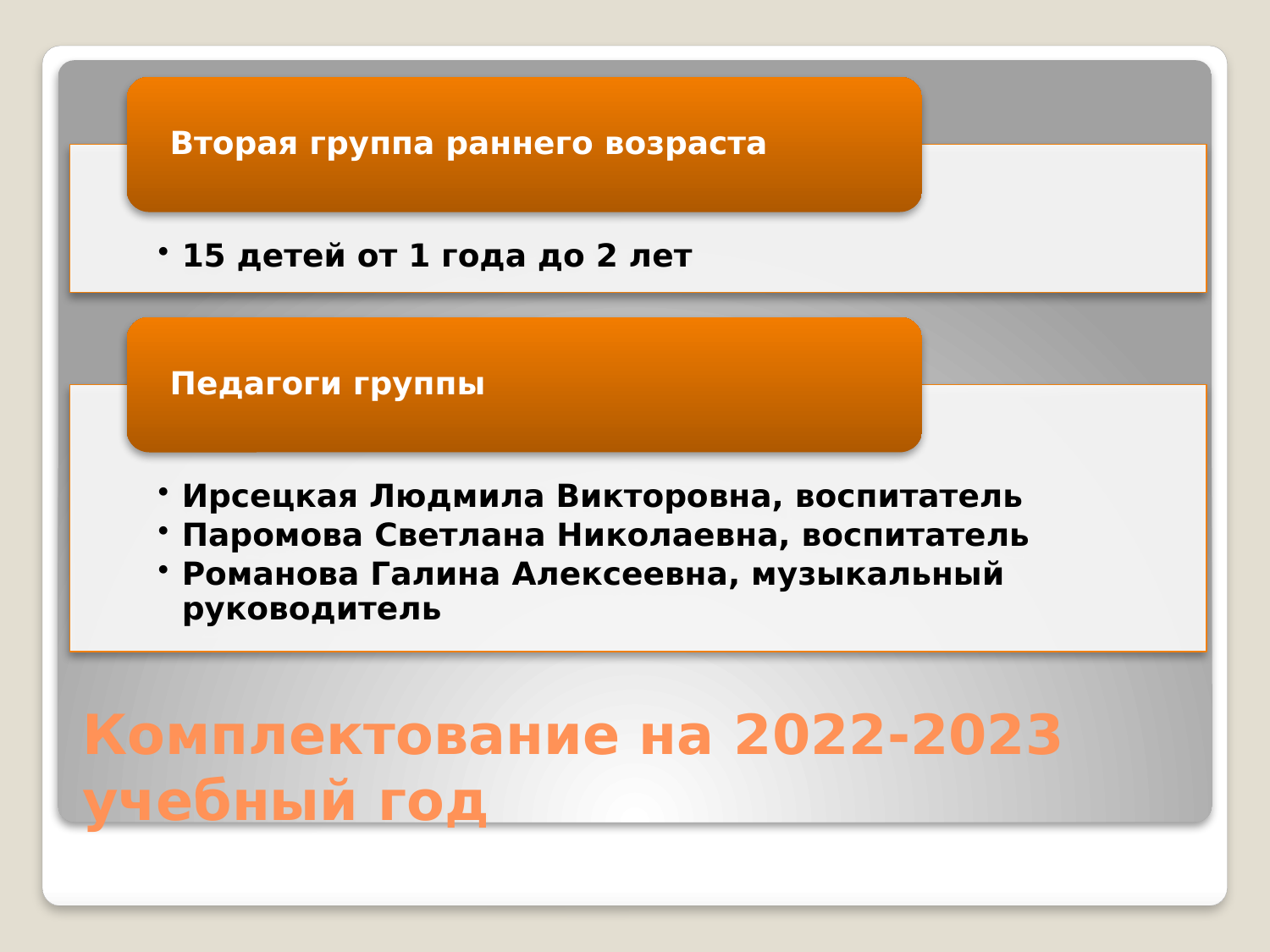

15 детей от 1 года до 2 лет
Вторая группа раннего возраста
Ирсецкая Людмила Викторовна, воспитатель
Паромова Светлана Николаевна, воспитатель
Романова Галина Алексеевна, музыкальный руководитель
Педагоги группы
# Комплектование на 2022-2023 учебный год